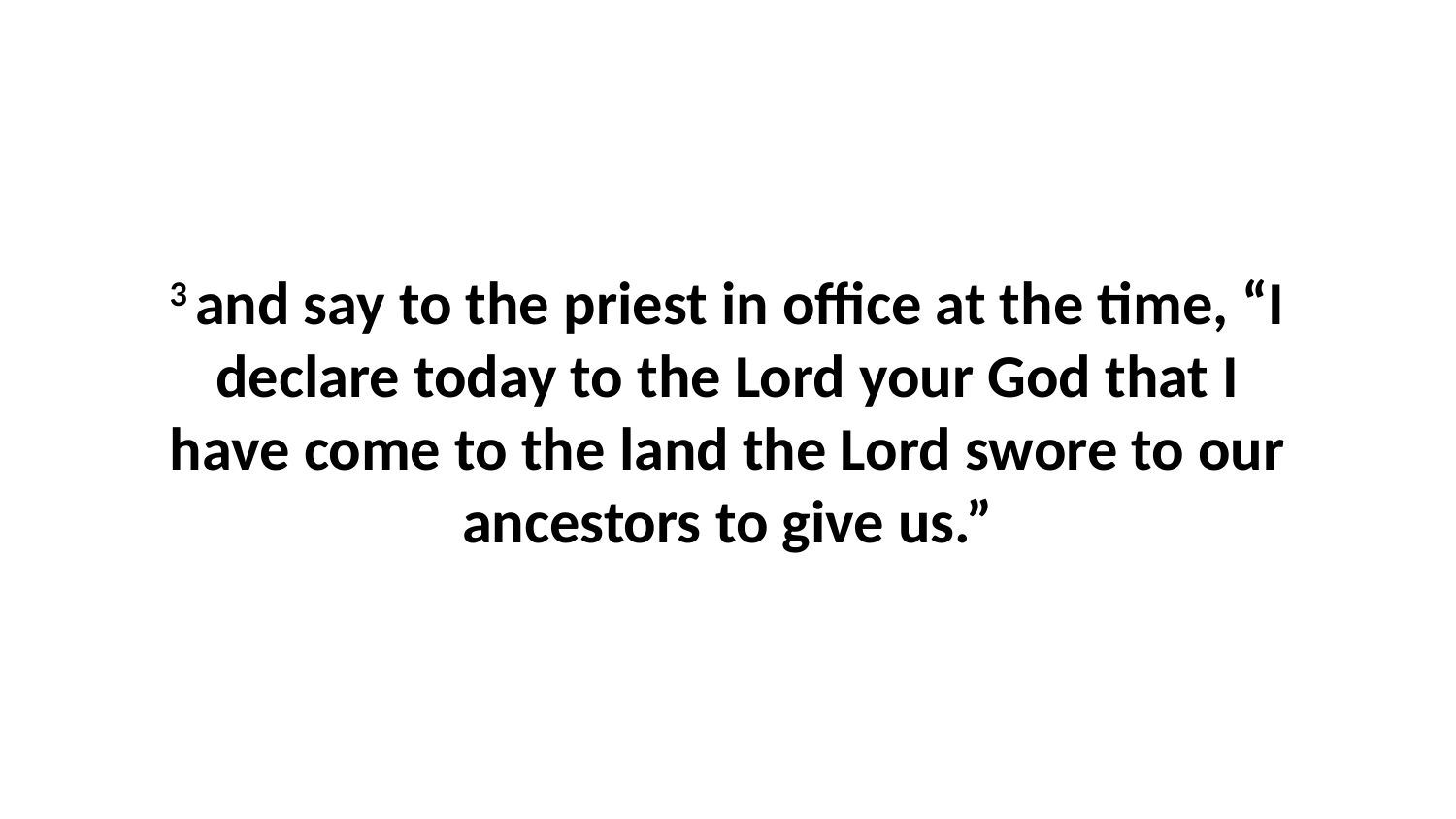

3 and say to the priest in office at the time, “I declare today to the Lord your God that I have come to the land the Lord swore to our ancestors to give us.”